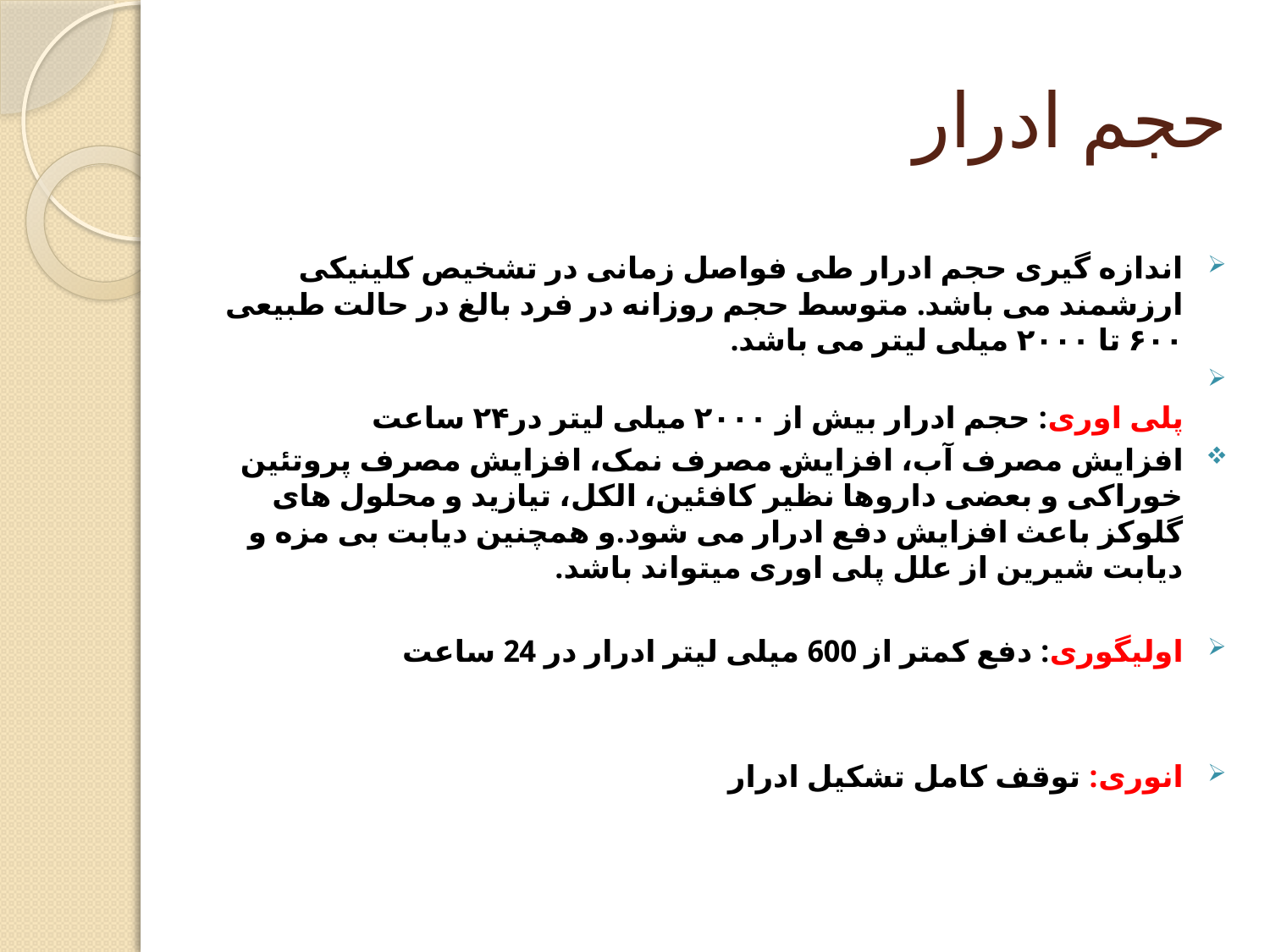

# حجم ادرار

اندازه گیری حجم ادرار طی فواصل زمانی در تشخیص کلینیکی ارزشمند می باشد. متوسط حجم روزانه در فرد بالغ در حالت طبیعی ۶۰۰ تا ۲۰۰۰ میلی لیتر می باشد.
پلی اوری: حجم ادرار بیش از ۲۰۰۰ میلی لیتر در۲۴ ساعت
افزایش مصرف آب، افزایش مصرف نمک، افزایش مصرف پروتئین خوراکی و بعضی داروها نظیر کافئین، الکل، تیازید و محلول های گلوکز باعث افزایش دفع ادرار می شود.و همچنین دیابت بی مزه و دیابت شیرین از علل پلی اوری میتواند باشد.

اولیگوری: دفع کمتر از 600 میلی لیتر ادرار در 24 ساعت

انوری: توقف کامل تشکیل ادرار